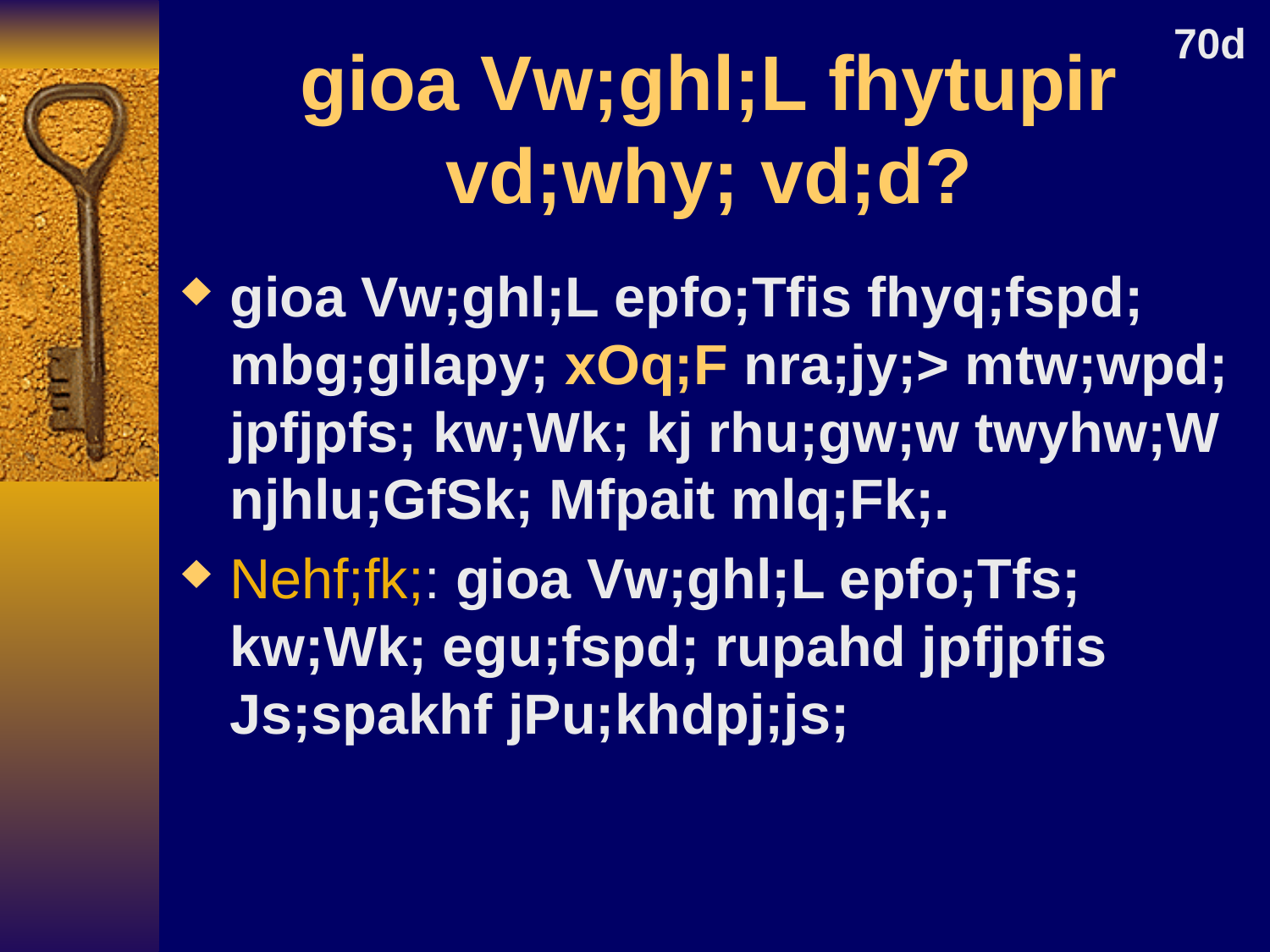

70d
# gioa Vw;ghl;L fhytupir vd;why; vd;d?
gioa Vw;ghl;L epfo;Tfis fhyq;fspd; mbg;gilapy; xOq;F nra;jy;> mtw;wpd; jpfjpfs; kw;Wk; kj rhu;gw;w twyhw;W njhlu;GfSk; Mfpait mlq;Fk;.
Nehf;fk;: gioa Vw;ghl;L epfo;Tfs; kw;Wk; egu;fspd; rupahd jpfjpfis Js;spakhf jPu;khdpj;js;